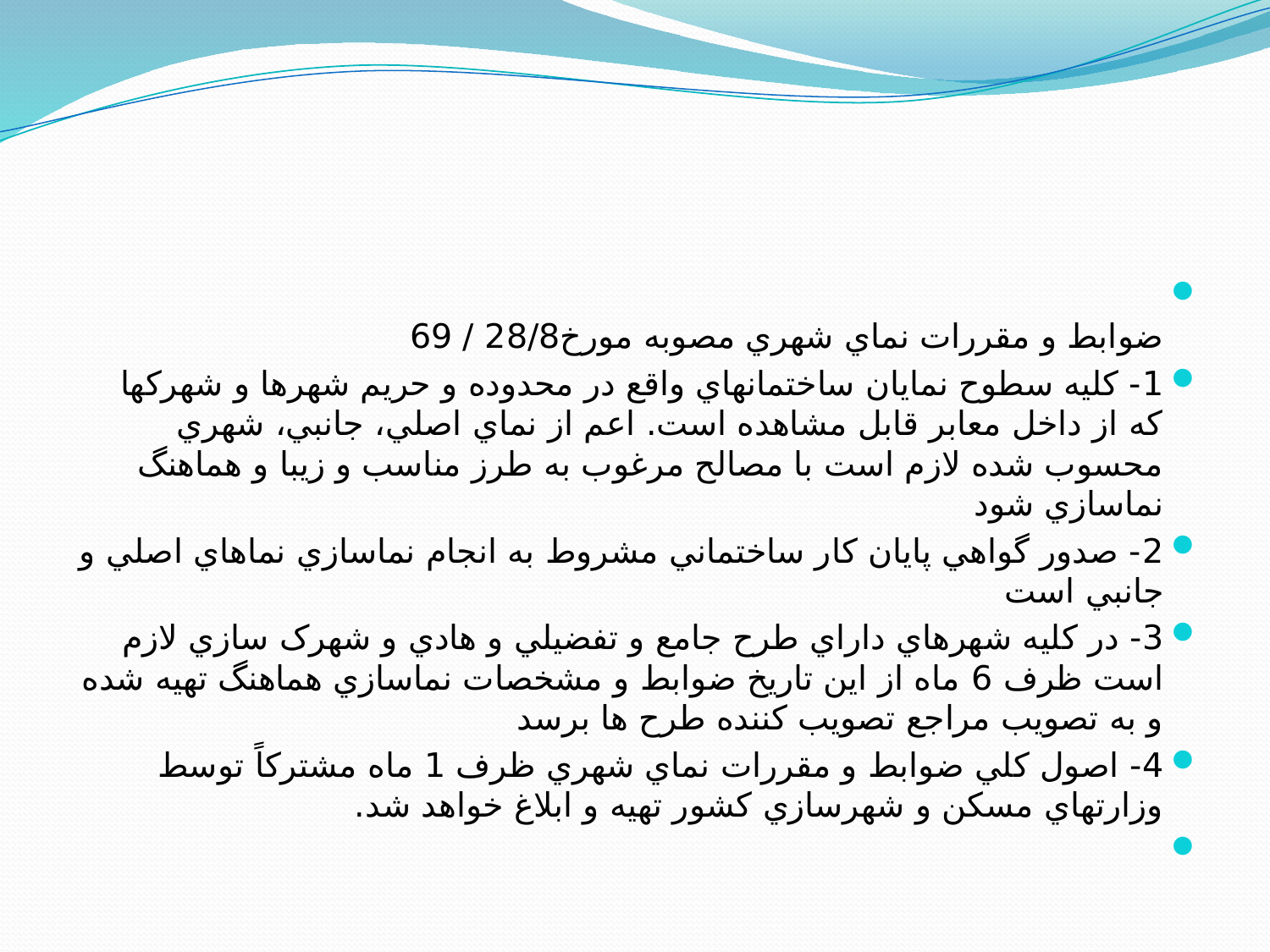

ضوابط و مقررات نماي شهري مصوبه مورخ28/8 / 69
1- کليه سطوح نمايان ساختمانهاي واقع در محدوده و حريم شهرها و شهرکها که از داخل معابر قابل مشاهده است. اعم از نماي اصلي، جانبي، شهري محسوب شده لازم است با مصالح مرغوب به طرز مناسب و زيبا و هماهنگ نماسازي شود
2- صدور گواهي پايان کار ساختماني مشروط به انجام نماسازي نماهاي اصلي و جانبي است
3- در کليه شهرهاي داراي طرح جامع و تفضيلي و هادي و شهرک سازي لازم است ظرف 6 ماه از اين تاريخ ضوابط و مشخصات نماسازي هماهنگ تهيه شده و به تصويب مراجع تصويب کننده طرح ها برسد
4- اصول کلي ضوابط و مقررات نماي شهري ظرف 1 ماه مشترکاً توسط وزارتهاي مسکن و شهرسازي کشور تهيه و ابلاغ خواهد شد.